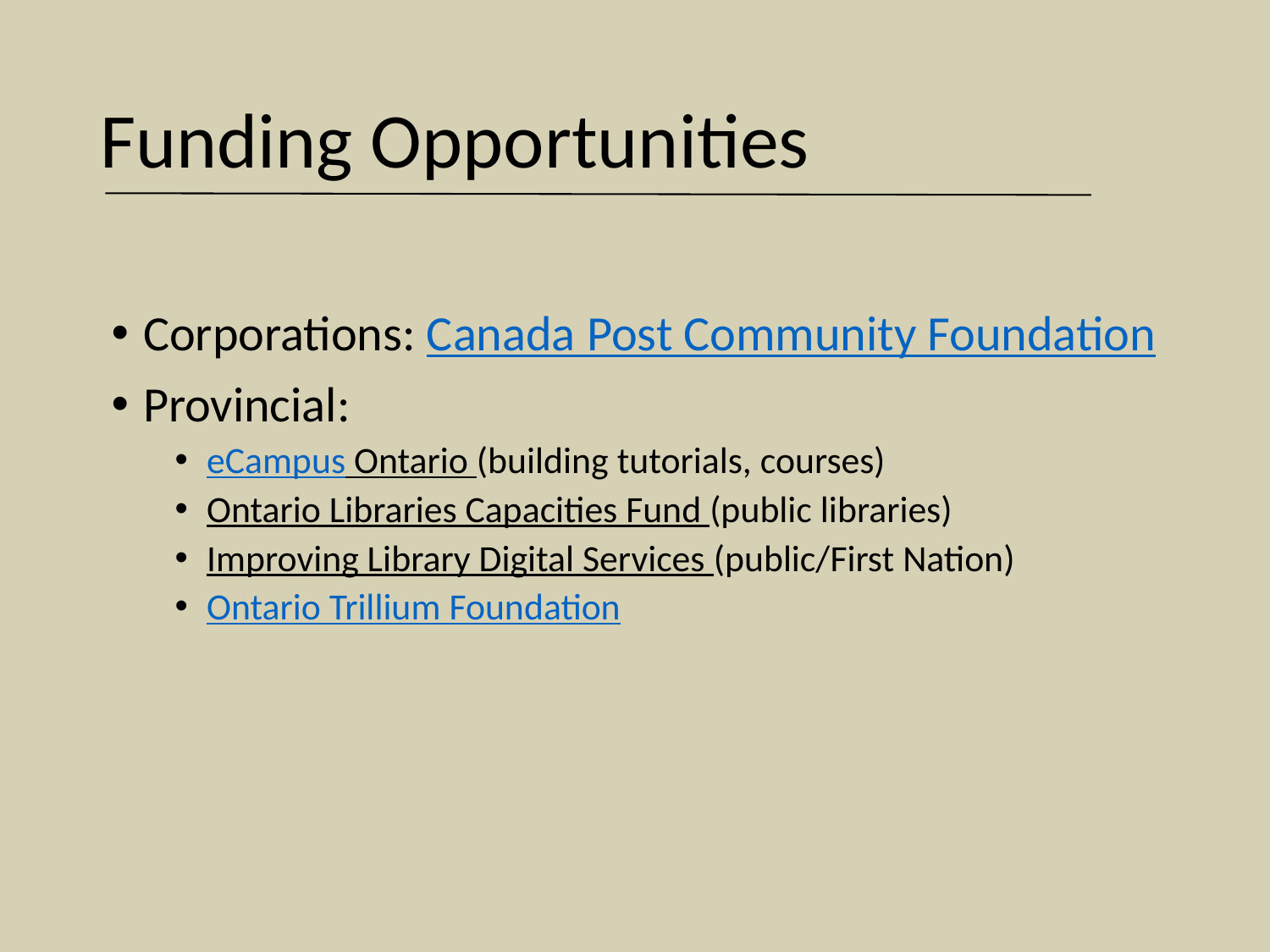

# Funding Opportunities
Corporations: Canada Post Community Foundation
Provincial:
eCampus Ontario (building tutorials, courses)
Ontario Libraries Capacities Fund (public libraries)
Improving Library Digital Services (public/First Nation)
Ontario Trillium Foundation